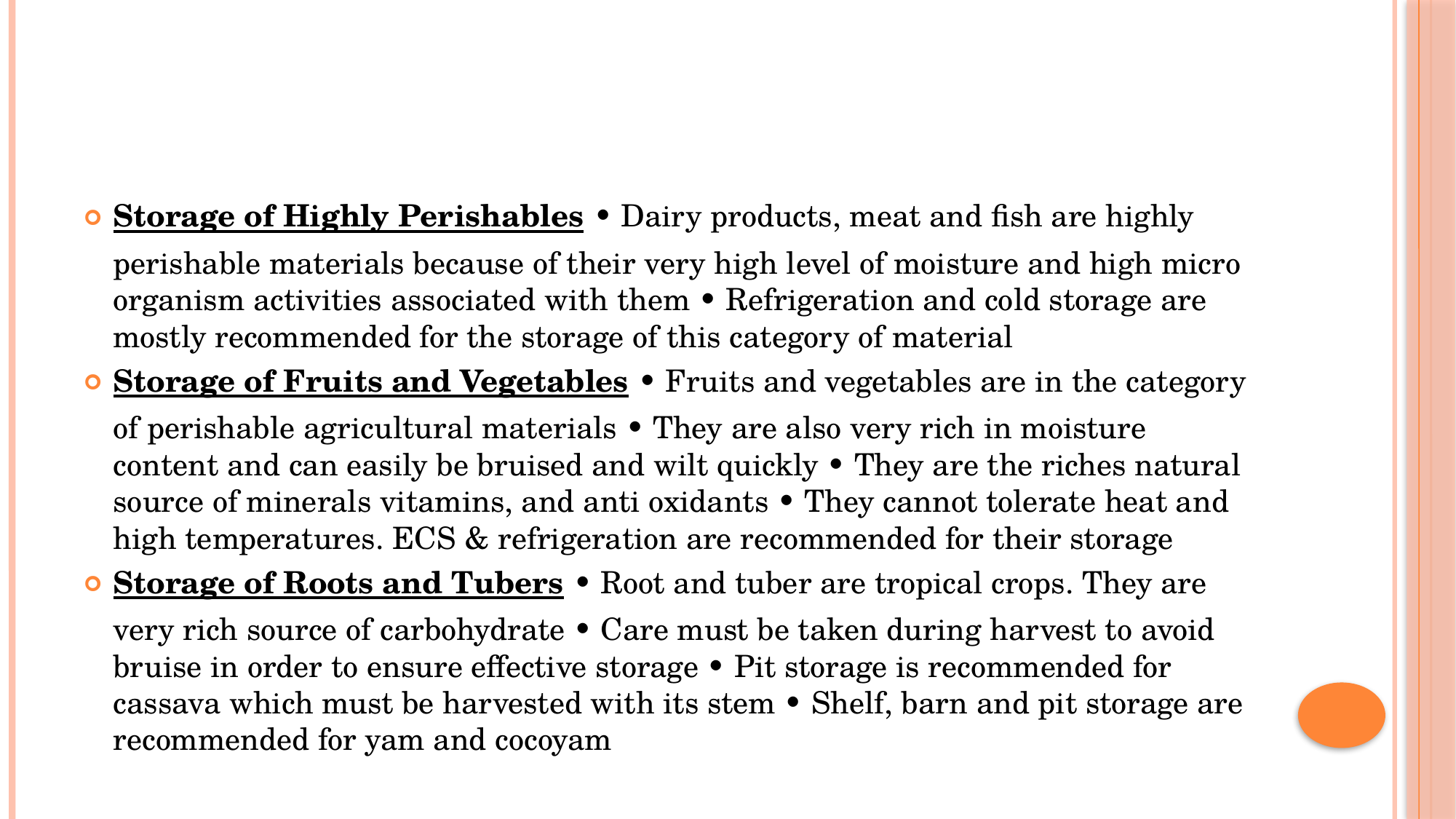

#
Storage of Highly Perishables • Dairy products, meat and fish are highly perishable materials because of their very high level of moisture and high micro organism activities associated with them • Refrigeration and cold storage are mostly recommended for the storage of this category of material
Storage of Fruits and Vegetables • Fruits and vegetables are in the category of perishable agricultural materials • They are also very rich in moisture content and can easily be bruised and wilt quickly • They are the riches natural source of minerals vitamins, and anti oxidants • They cannot tolerate heat and high temperatures. ECS & refrigeration are recommended for their storage
Storage of Roots and Tubers • Root and tuber are tropical crops. They are very rich source of carbohydrate • Care must be taken during harvest to avoid bruise in order to ensure effective storage • Pit storage is recommended for cassava which must be harvested with its stem • Shelf, barn and pit storage are recommended for yam and cocoyam